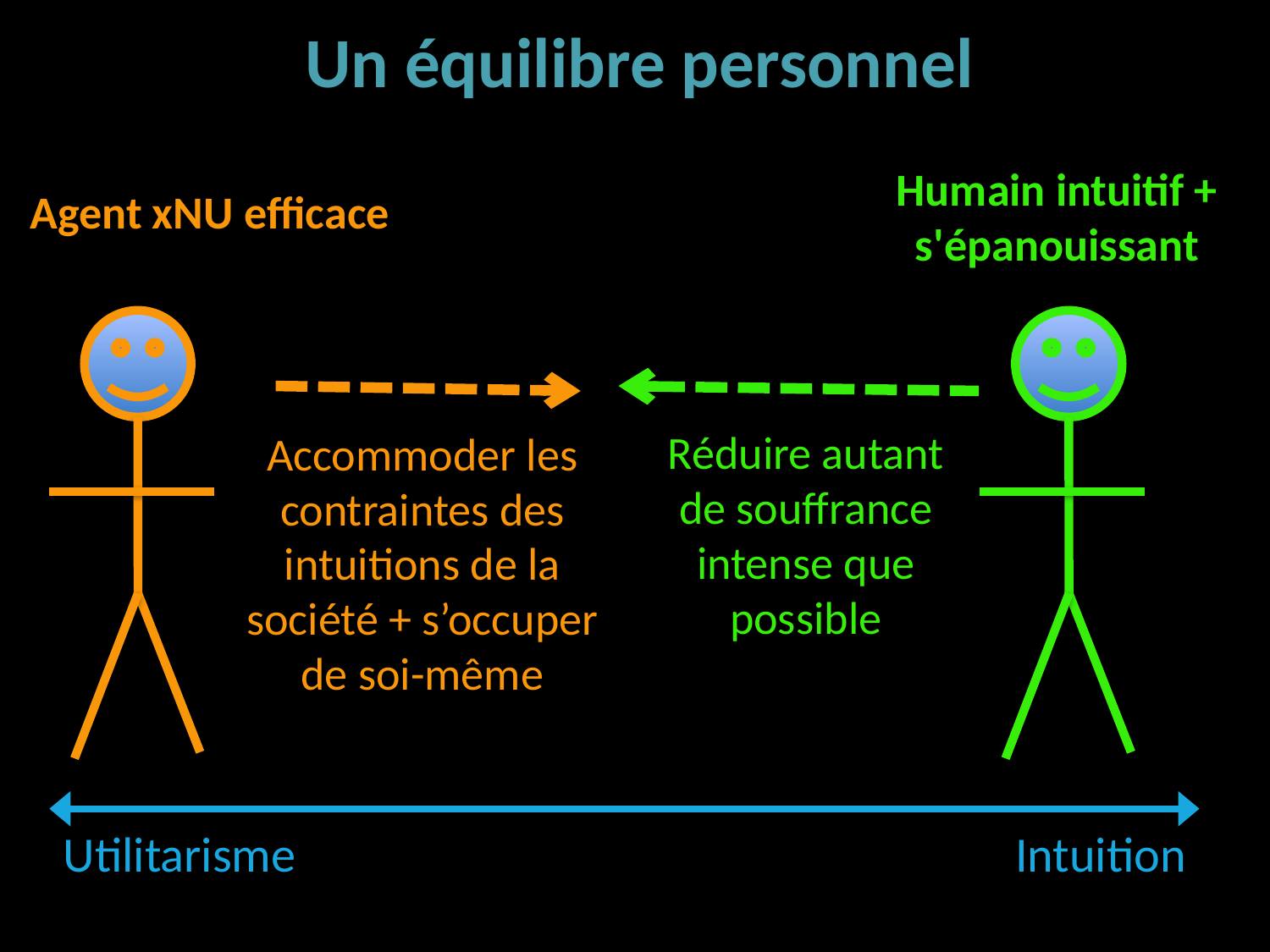

Un équilibre personnel
Humain intuitif + s'épanouissant
Agent xNU efficace

Réduire autant de souffrance intense que possible
Accommoder les contraintes des intuitions de la société + s’occuper de soi-même
Utilitarisme
Intuition